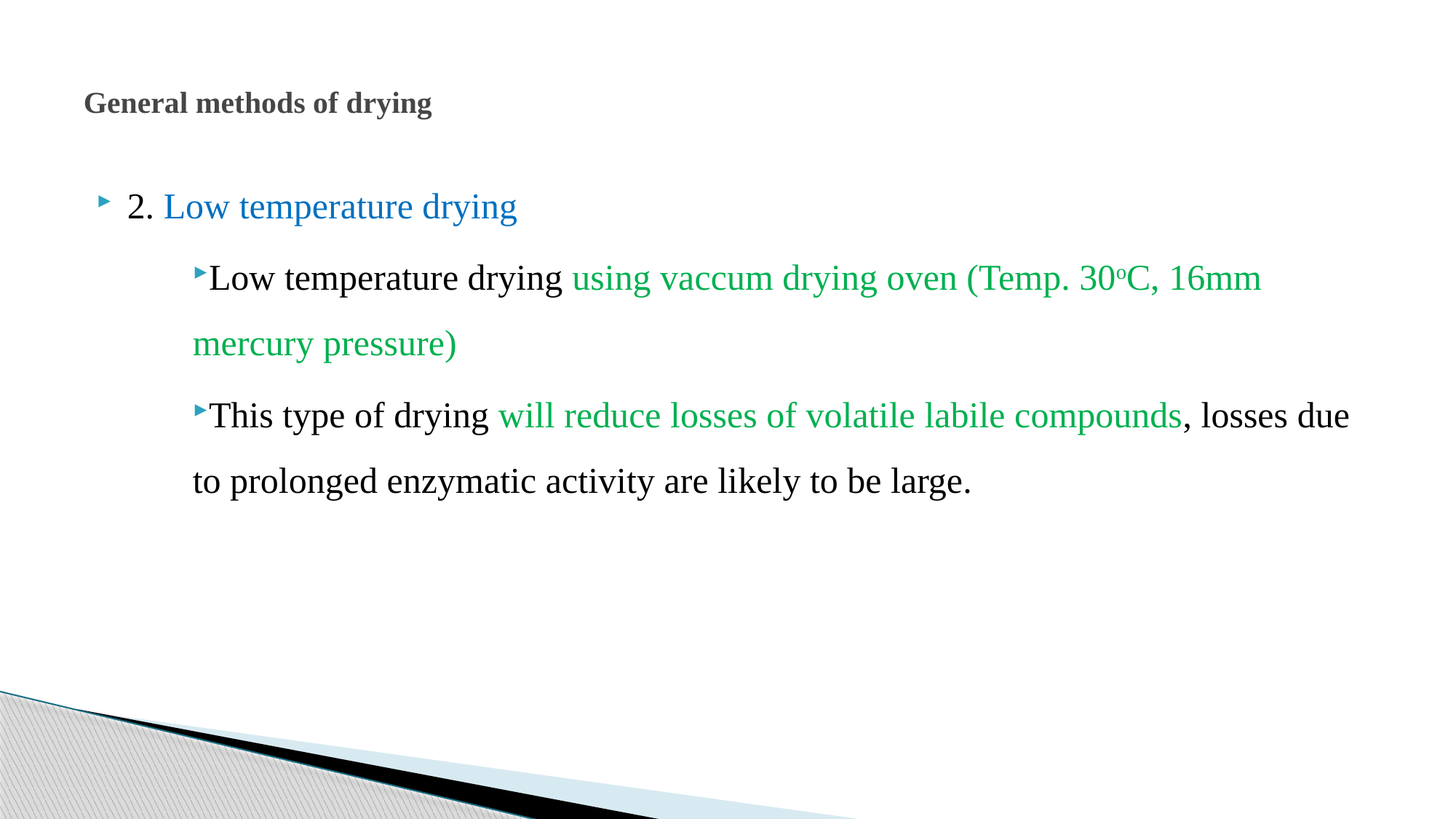

# General methods of drying
2. Low temperature drying
Low temperature drying using vaccum drying oven (Temp. 30oC, 16mm mercury pressure)
This type of drying will reduce losses of volatile labile compounds, losses due to prolonged enzymatic activity are likely to be large.